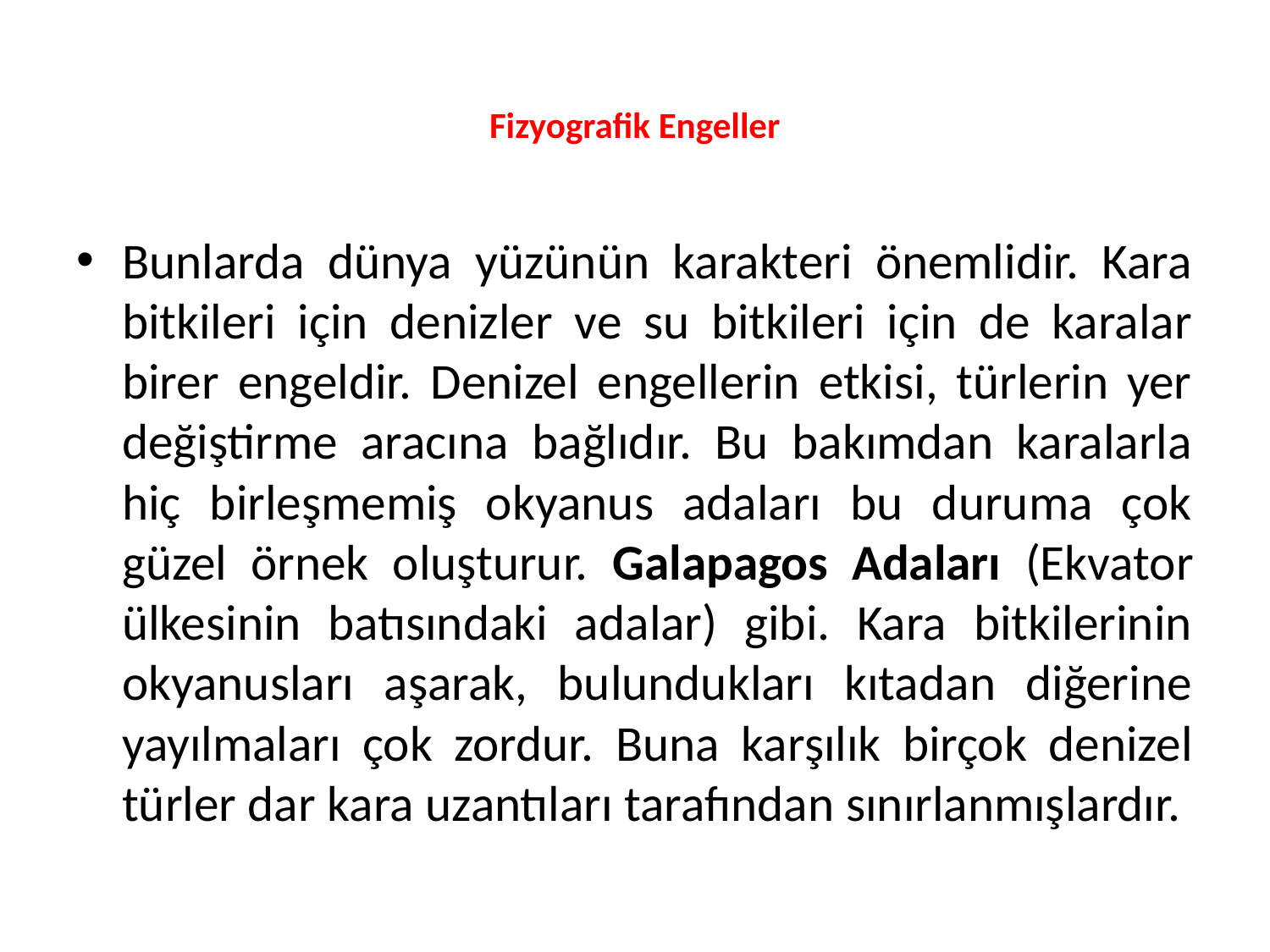

# Fizyografik Engeller
Bunlarda dünya yüzünün karakteri önemlidir. Kara bitkileri için denizler ve su bitkileri için de karalar birer engeldir. Denizel engellerin etkisi, türlerin yer değiştirme aracına bağlıdır. Bu bakımdan karalarla hiç birleşmemiş okyanus adaları bu duruma çok güzel örnek oluşturur. Galapagos Adaları (Ekvator ülkesinin batısındaki adalar) gibi. Kara bitkilerinin okyanusları aşarak, bulundukları kıtadan diğerine yayılmaları çok zordur. Buna karşılık birçok denizel türler dar kara uzantıları tarafından sınırlanmışlardır.